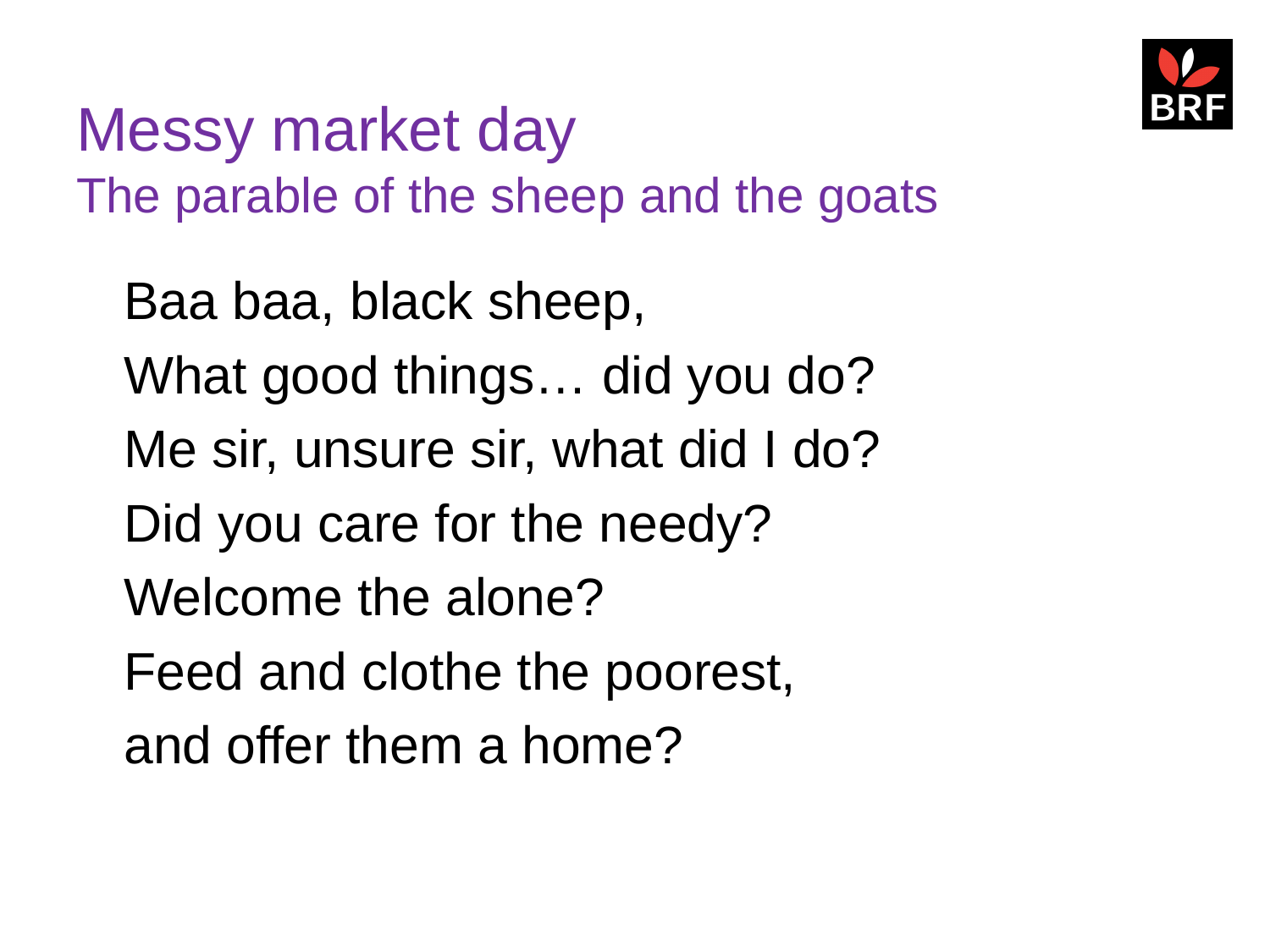

# Messy market day The parable of the sheep and the goats
Baa baa, black sheep,
What good things… did you do?
Me sir, unsure sir, what did I do?
Did you care for the needy?
Welcome the alone?
Feed and clothe the poorest,
and offer them a home?